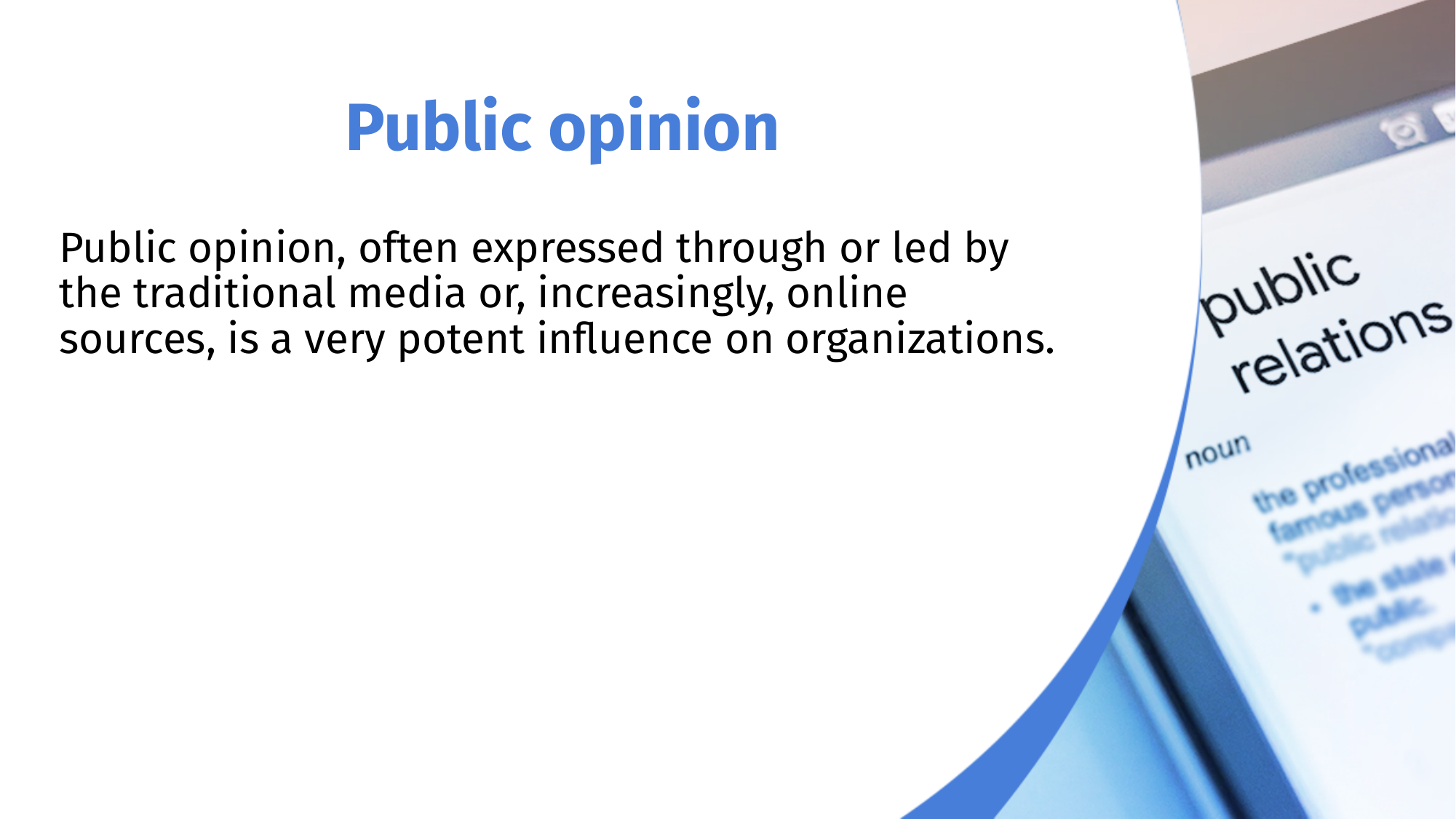

# Public opinion
Public opinion, often expressed through or led by the traditional media or, increasingly, online sources, is a very potent influence on organizations.